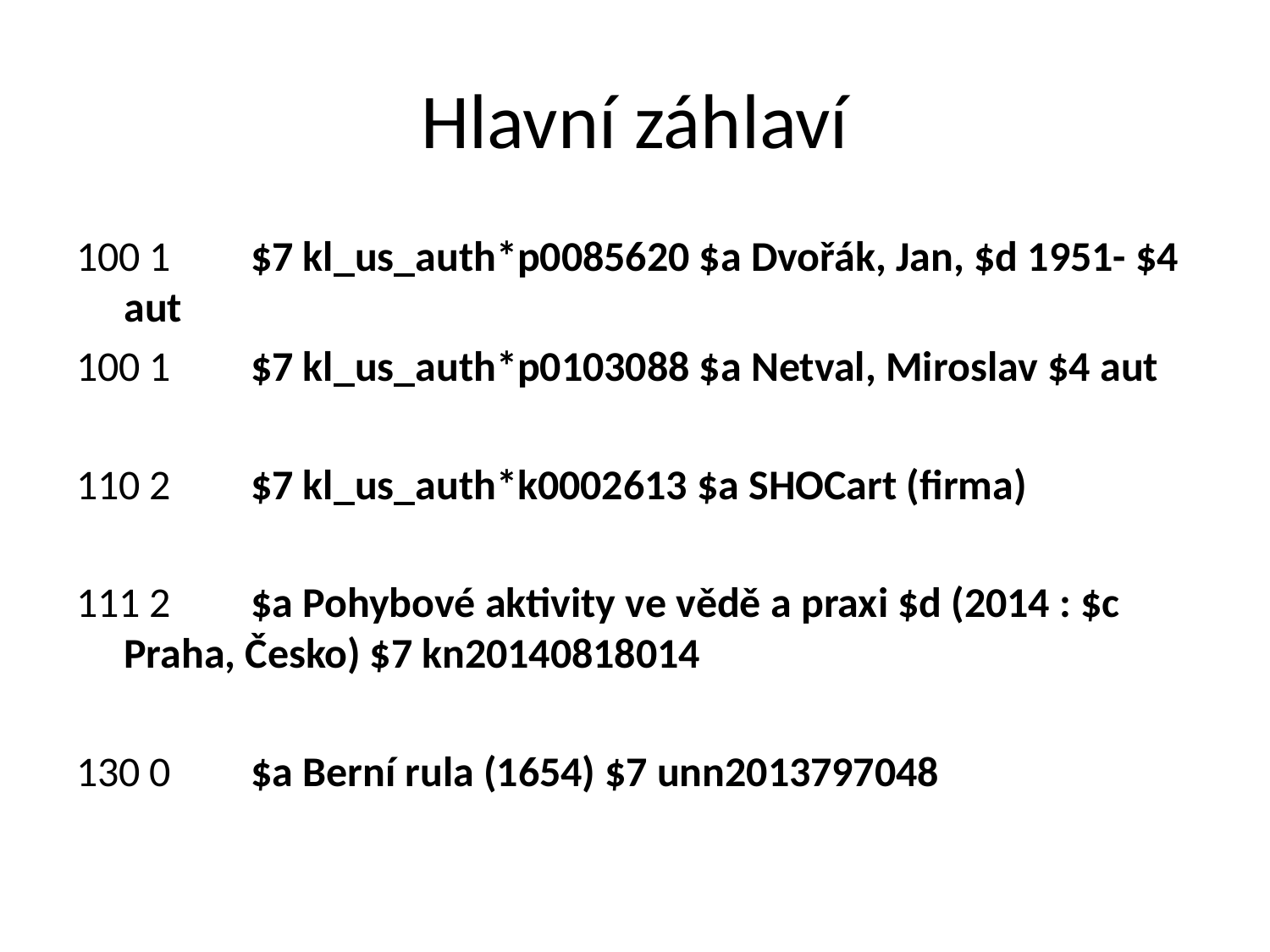

# Hlavní záhlaví
100 1 	$7 kl_us_auth*p0085620 $a Dvořák, Jan, $d 1951- $4 aut
100 1 	$7 kl_us_auth*p0103088 $a Netval, Miroslav $4 aut

110 2 	$7 kl_us_auth*k0002613 $a SHOCart (firma)

111 2 	$a Pohybové aktivity ve vědě a praxi $d (2014 : $c Praha, Česko) $7 kn20140818014

130 0 	$a Berní rula (1654) $7 unn2013797048